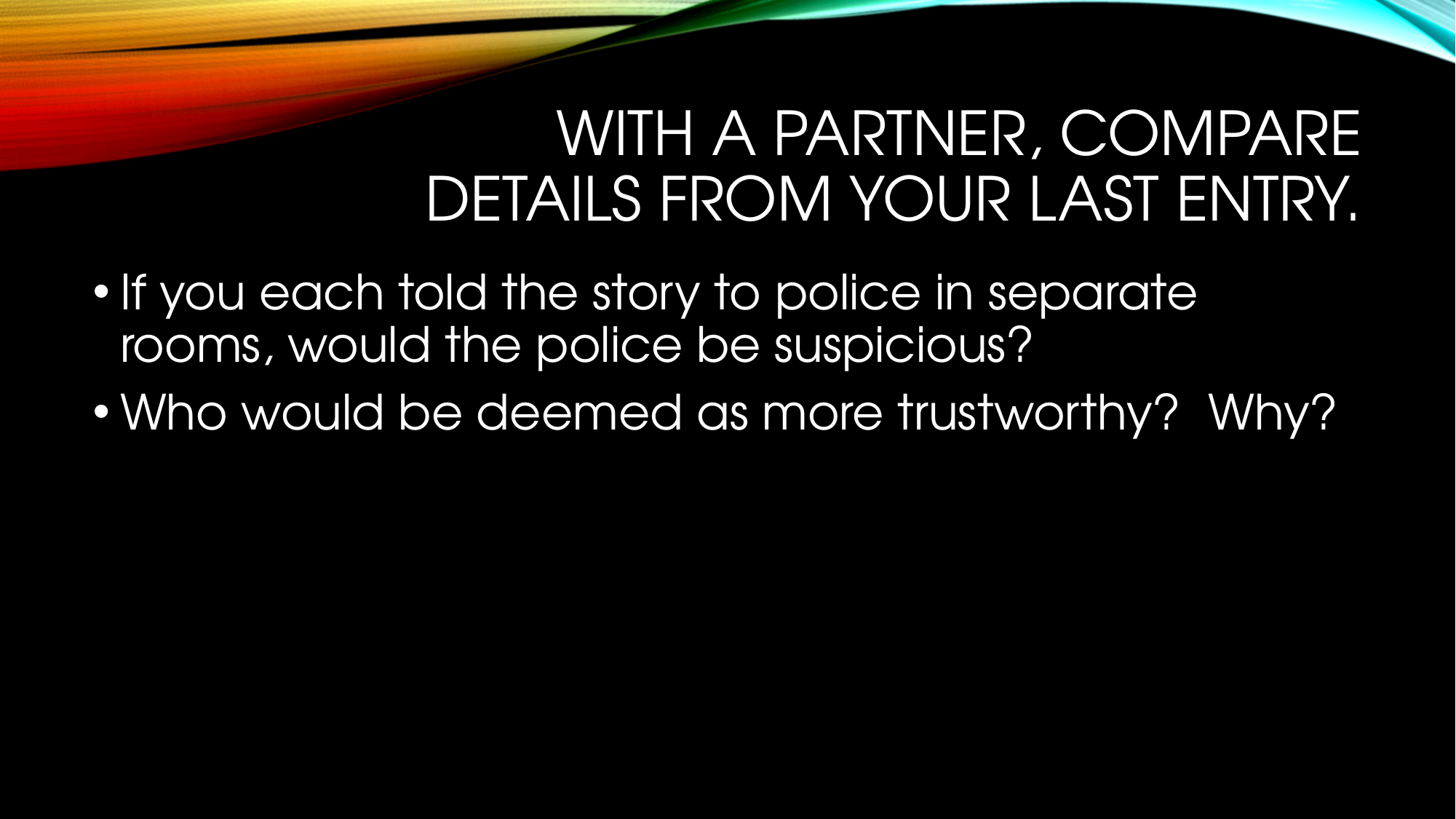

# With a partner, compare details from your last entry.
If you each told the story to police in separate rooms, would the police be suspicious?
Who would be deemed as more trustworthy?  Why?